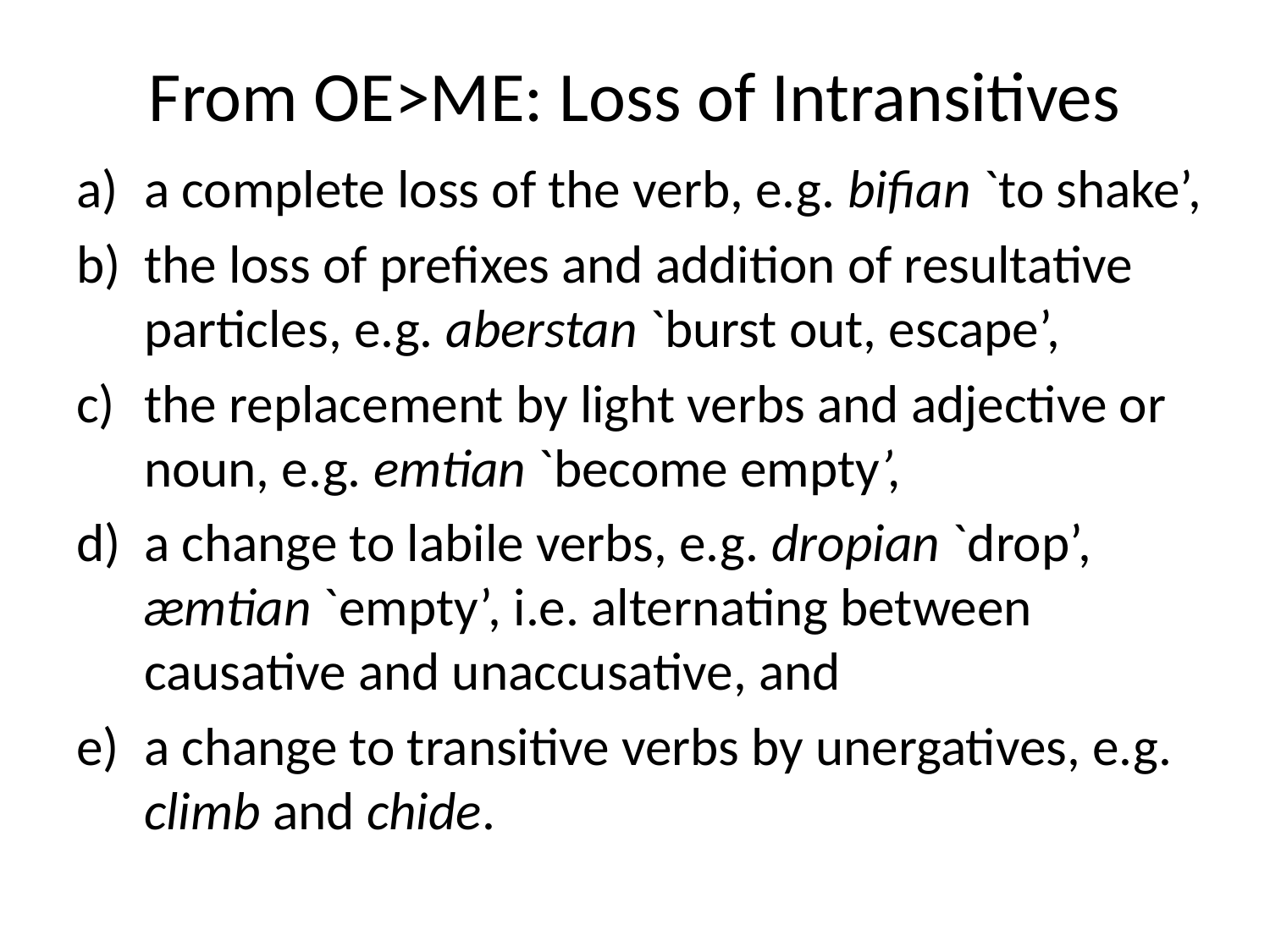

# From OE>ME: Loss of Intransitives
a complete loss of the verb, e.g. bifian `to shake’,
the loss of prefixes and addition of resultative particles, e.g. aberstan `burst out, escape’,
the replacement by light verbs and adjective or noun, e.g. emtian `become empty’,
a change to labile verbs, e.g. dropian `drop’, æmtian `empty’, i.e. alternating between causative and unaccusative, and
a change to transitive verbs by unergatives, e.g. climb and chide.